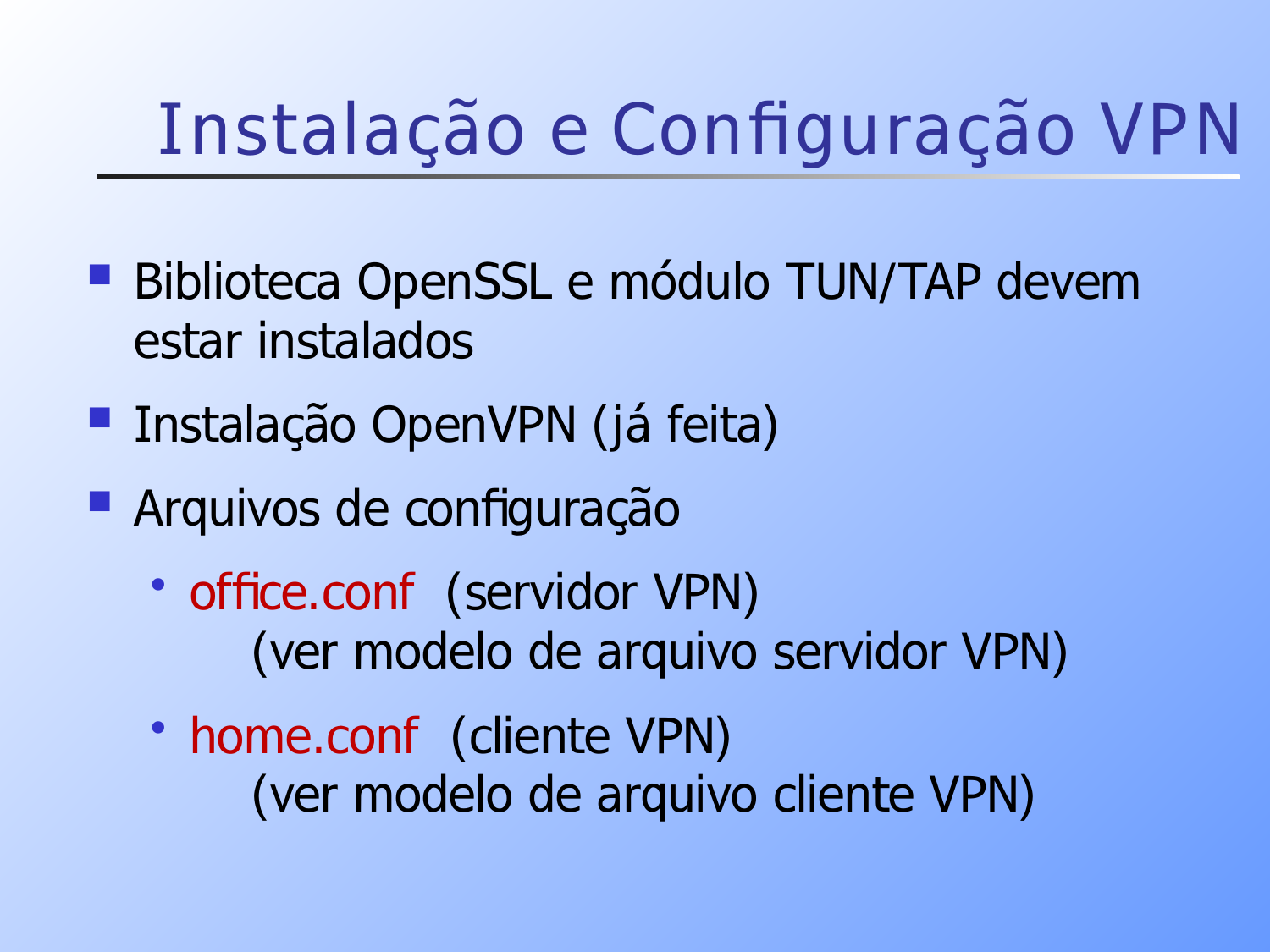

# Instalação e Configuração VPN
Biblioteca OpenSSL e módulo TUN/TAP devem estar instalados
Instalação OpenVPN (já feita)
Arquivos de configuração
office.conf  (servidor VPN)
    (ver modelo de arquivo servidor VPN)
home.conf  (cliente VPN)
    (ver modelo de arquivo cliente VPN)